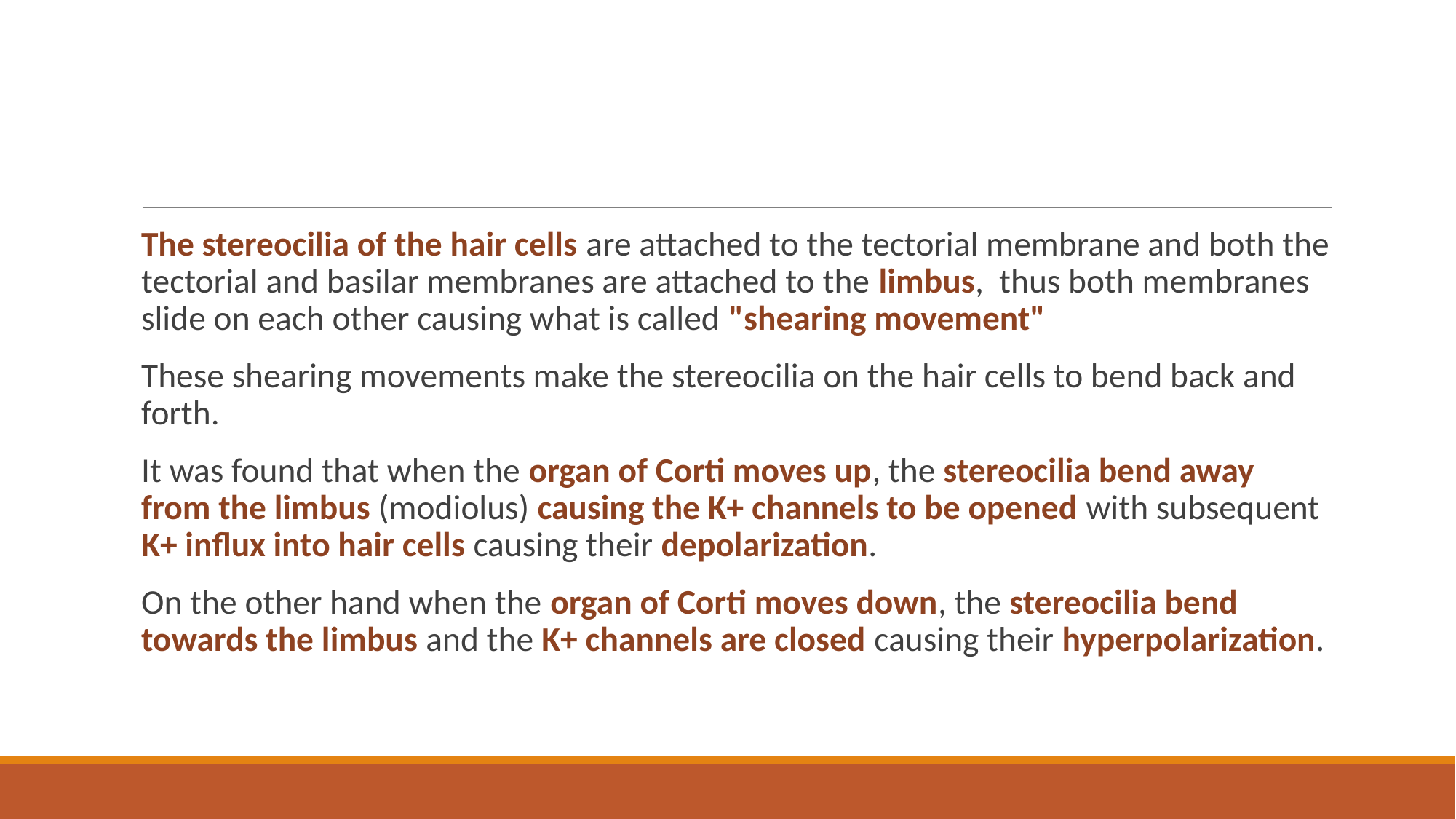

#
The stereocilia of the hair cells are attached to the tectorial membrane and both the tectorial and basilar membranes are attached to the limbus,  thus both membranes slide on each other causing what is called "shearing movement"
These shearing movements make the stereocilia on the hair cells to bend back and forth.
It was found that when the organ of Corti moves up, the stereocilia bend away from the limbus (modiolus) causing the K+ channels to be opened with subsequent K+ influx into hair cells causing their depolarization.
On the other hand when the organ of Corti moves down, the stereocilia bend towards the limbus and the K+ channels are closed causing their hyperpolarization.